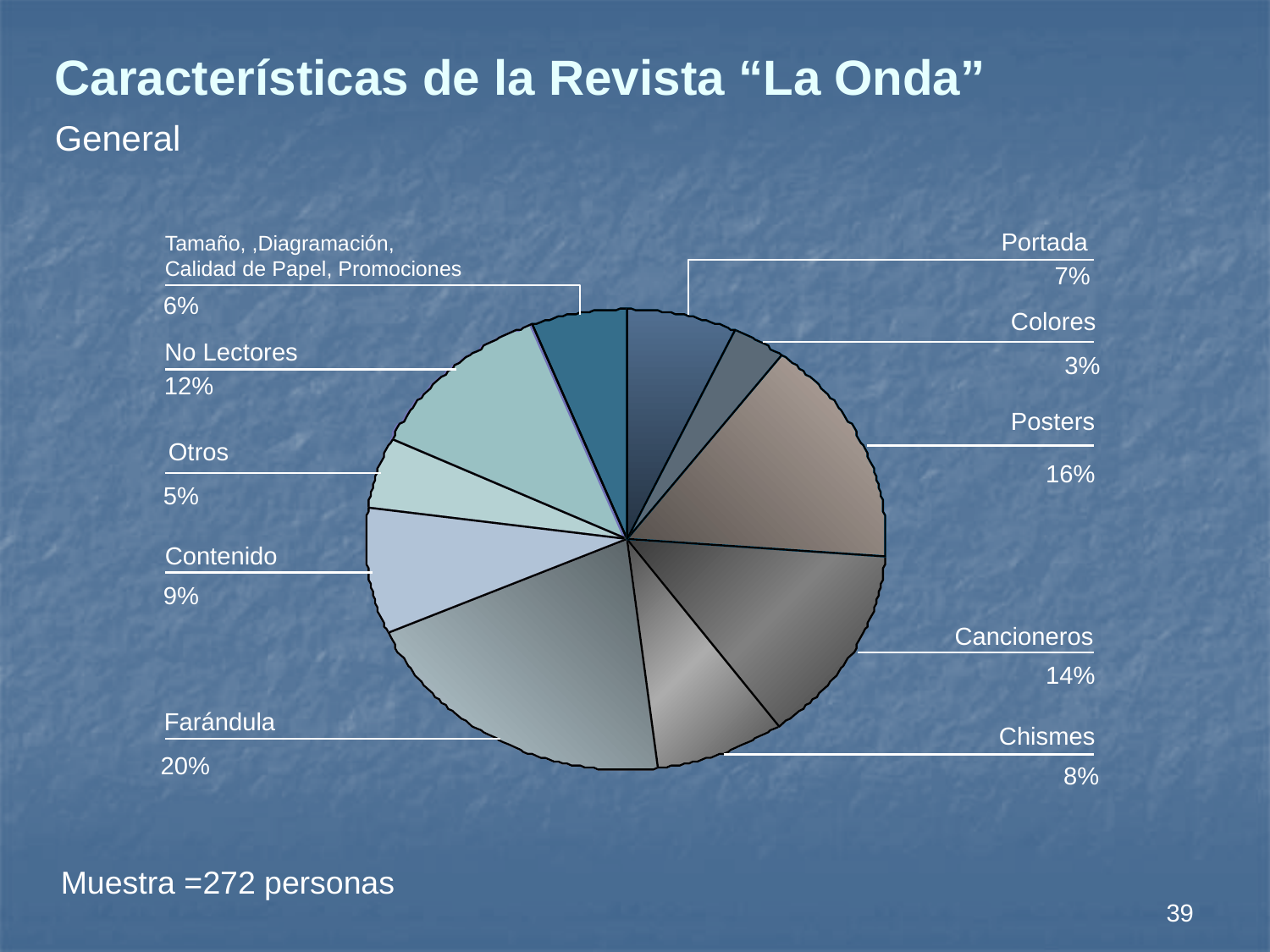

Características de la Revista “La Onda”
General
Portada
Tamaño, ,Diagramación,
Calidad de Papel, Promociones

7%
6%
Colores

No Lectores
3%

12%
Posters
Otros

16%
5%

Contenido
9%
Cancioneros
14%
Farándula
Chismes
20%
8%
Muestra =272 personas
39